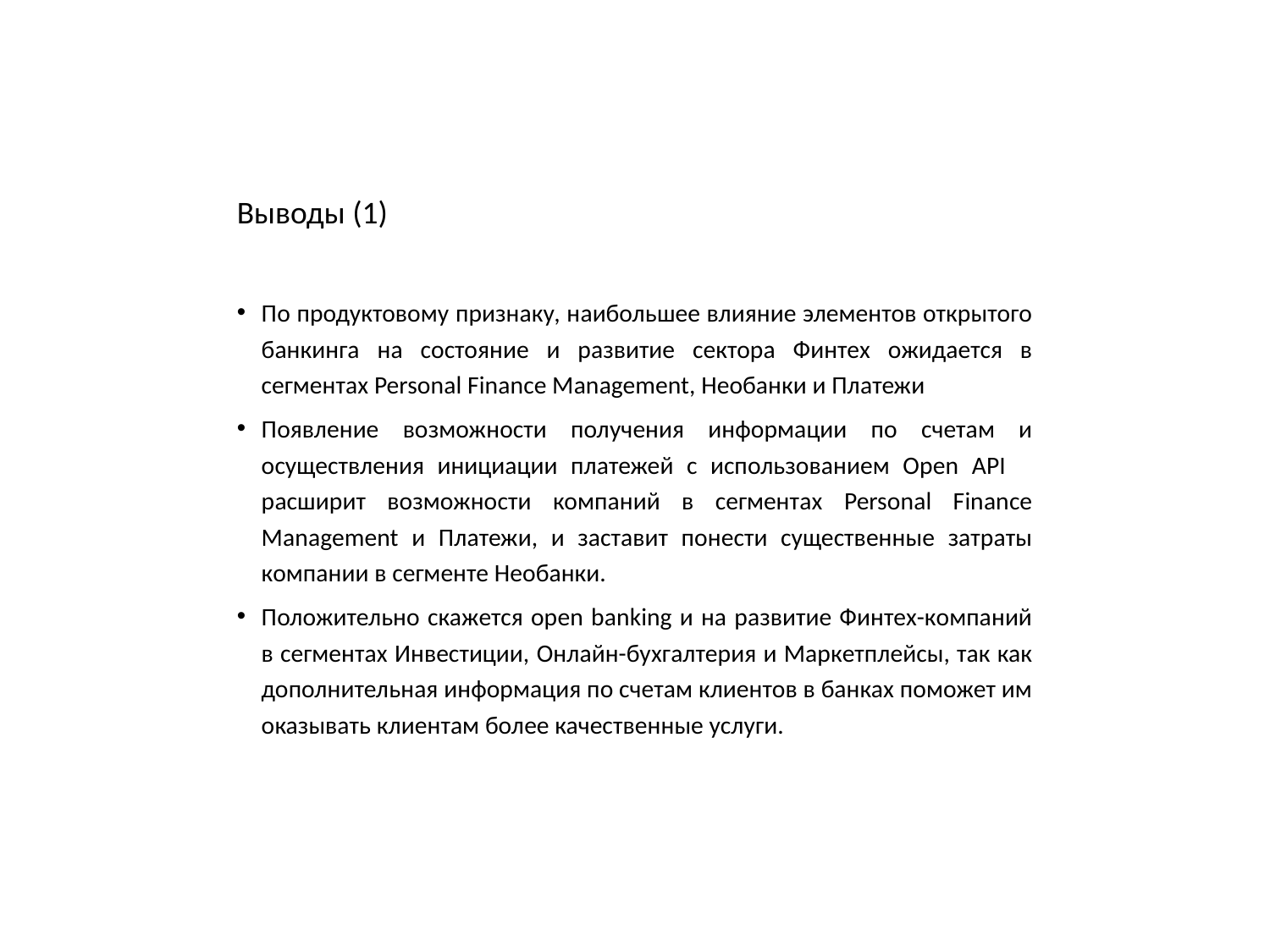

# Выводы (1)
По продуктовому признаку, наибольшее влияние элементов открытого банкинга на состояние и развитие сектора Финтех ожидается в сегментах Personal Finance Management, Необанки и Платежи
Появление возможности получения информации по счетам и осуществления инициации платежей с использованием Open API   расширит возможности компаний в сегментах Personal Finance Management и Платежи, и заставит понести существенные затраты компании в сегменте Необанки.
Положительно скажется open banking и на развитие Финтех-компаний в сегментах Инвестиции, Онлайн-бухгалтерия и Маркетплейсы, так как дополнительная информация по счетам клиентов в банках поможет им оказывать клиентам более качественные услуги.